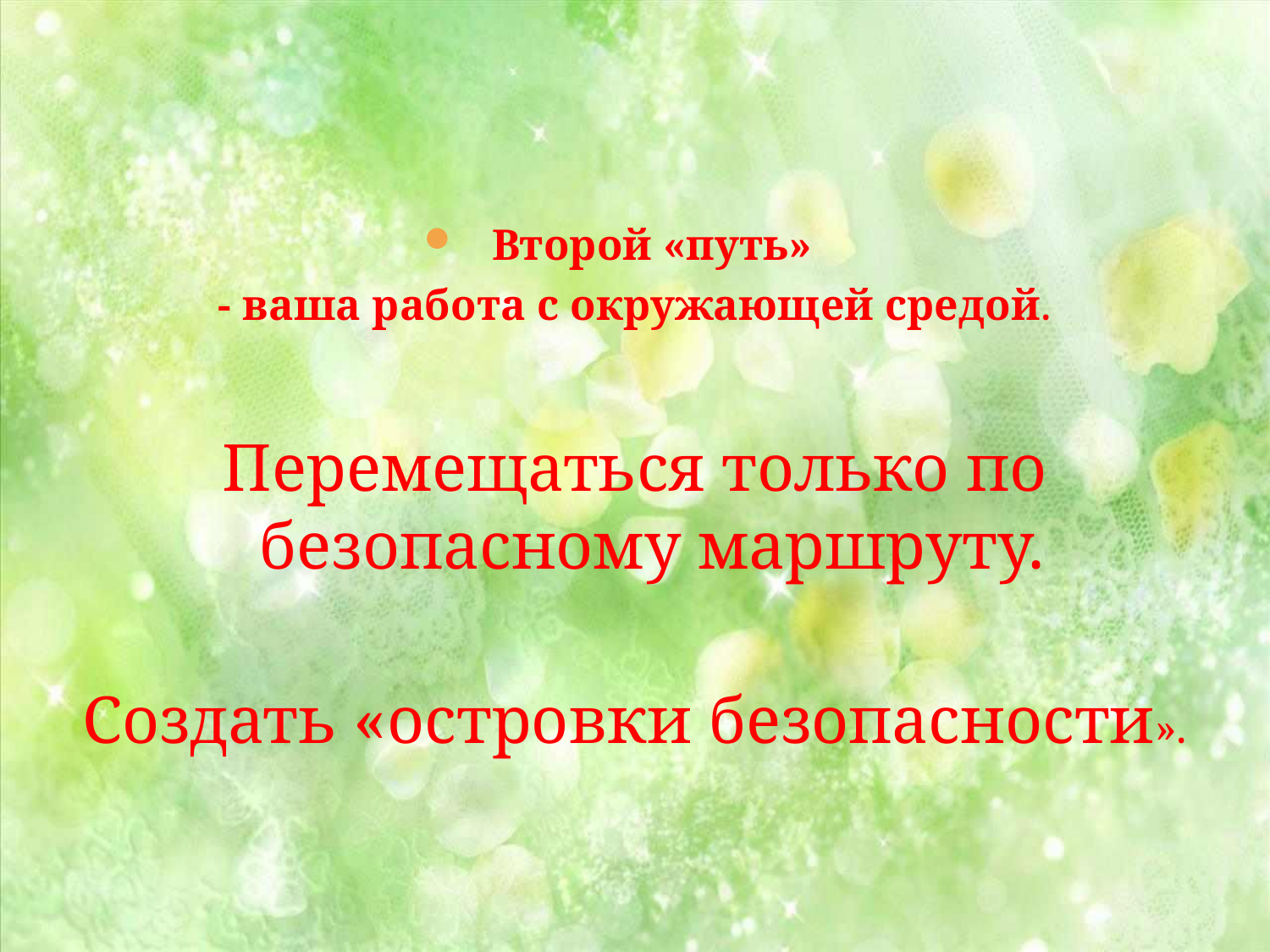

Второй «путь»
- ваша работа с окружающей средой.

Перемещаться только по безопасному маршруту.

Создать «островки безопасности».